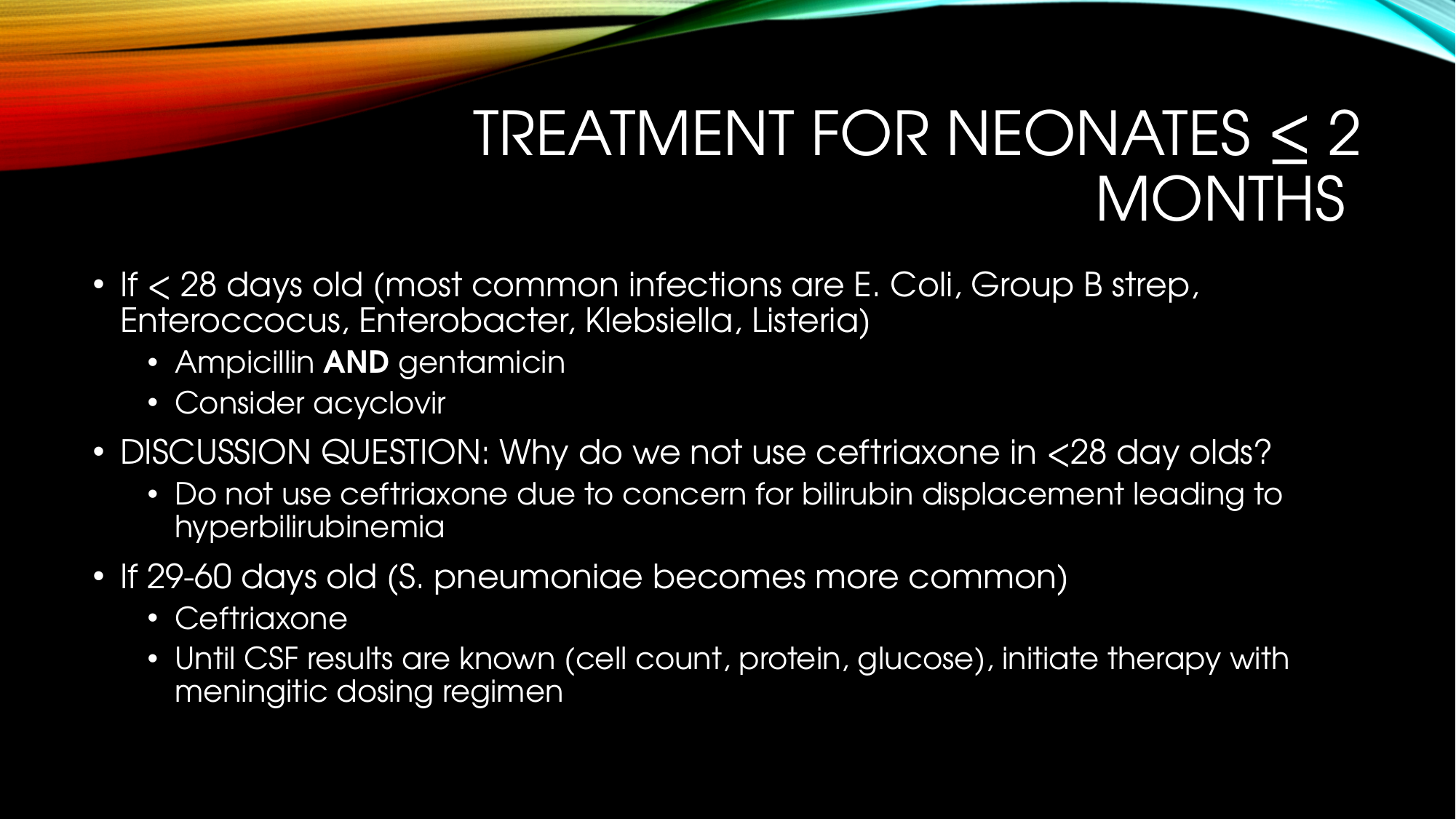

# Treatment for neonates ≤ 2 months
If < 28 days old (most common infections are E. Coli, Group B strep, Enteroccocus, Enterobacter, Klebsiella, Listeria)
Ampicillin AND gentamicin
Consider acyclovir
DISCUSSION QUESTION: Why do we not use ceftriaxone in <28 day olds?
Do not use ceftriaxone due to concern for bilirubin displacement leading to hyperbilirubinemia
If 29-60 days old (S. pneumoniae becomes more common)
Ceftriaxone
Until CSF results are known (cell count, protein, glucose), initiate therapy with meningitic dosing regimen